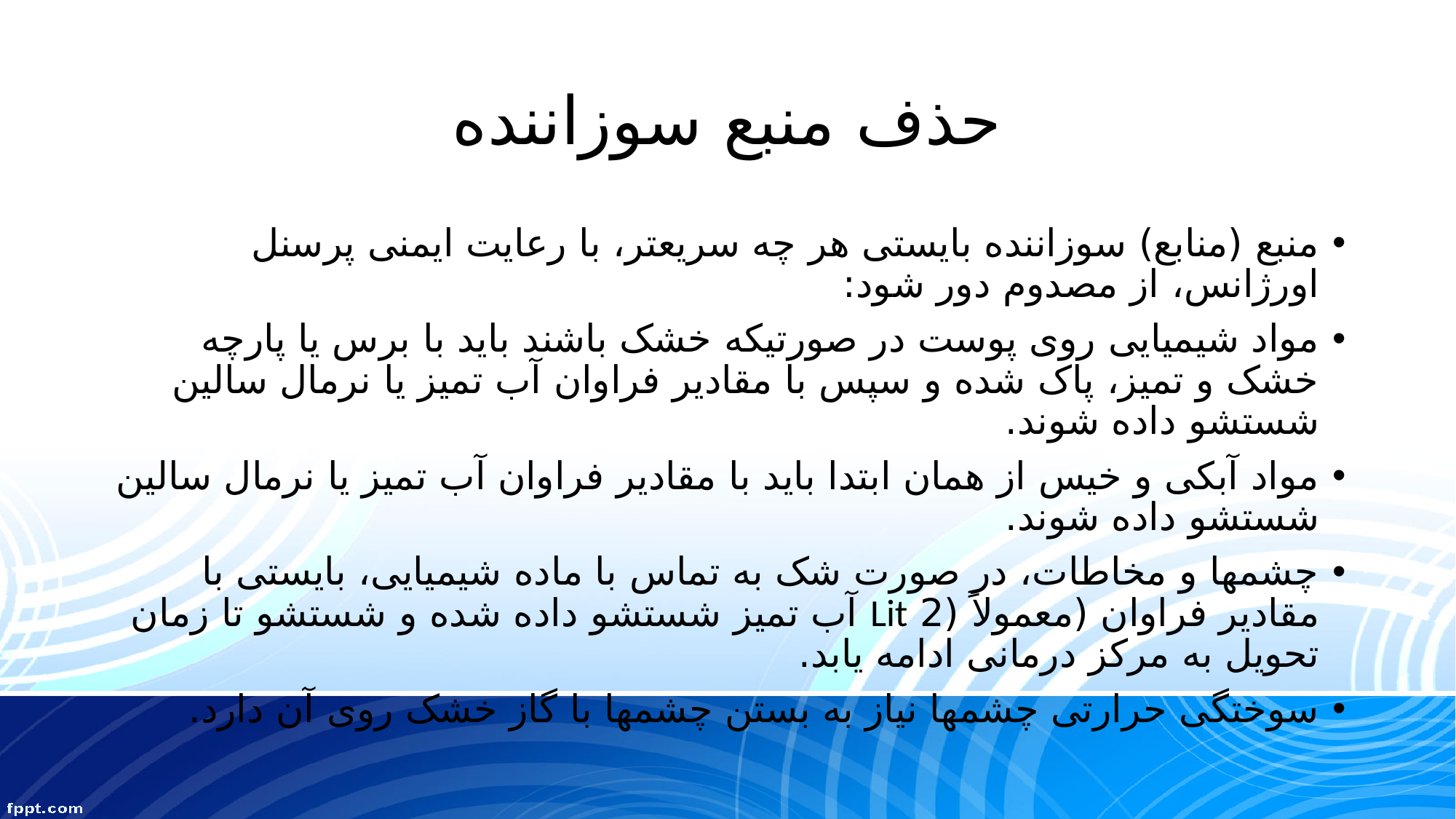

# حذف منبع سوزاننده
منبع (منابع) سوزاننده بایستی هر چه سریعتر، با رعایت ایمنی پرسنل اورژانس، از مصدوم دور شود:
مواد شیمیایی روی پوست در صورتیکه خشک باشند باید با برس یا پارچه خشک و تمیز، پاک شده و سپس با مقادیر فراوان آب تمیز یا نرمال سالین شستشو داده شوند.
مواد آبکی و خیس از همان ابتدا باید با مقادیر فراوان آب تمیز یا نرمال سالین شستشو داده شوند.
چشمها و مخاطات، در صورت شک به تماس با ماده شیمیایی، بایستی با مقادیر فراوان (معمولاً (2 Lit آب تمیز شستشو داده شده و شستشو تا زمان تحویل به مرکز درمانی ادامه یابد.
سوختگی حرارتی چشمها نیاز به بستن چشمها با گاز خشک روی آن دارد.